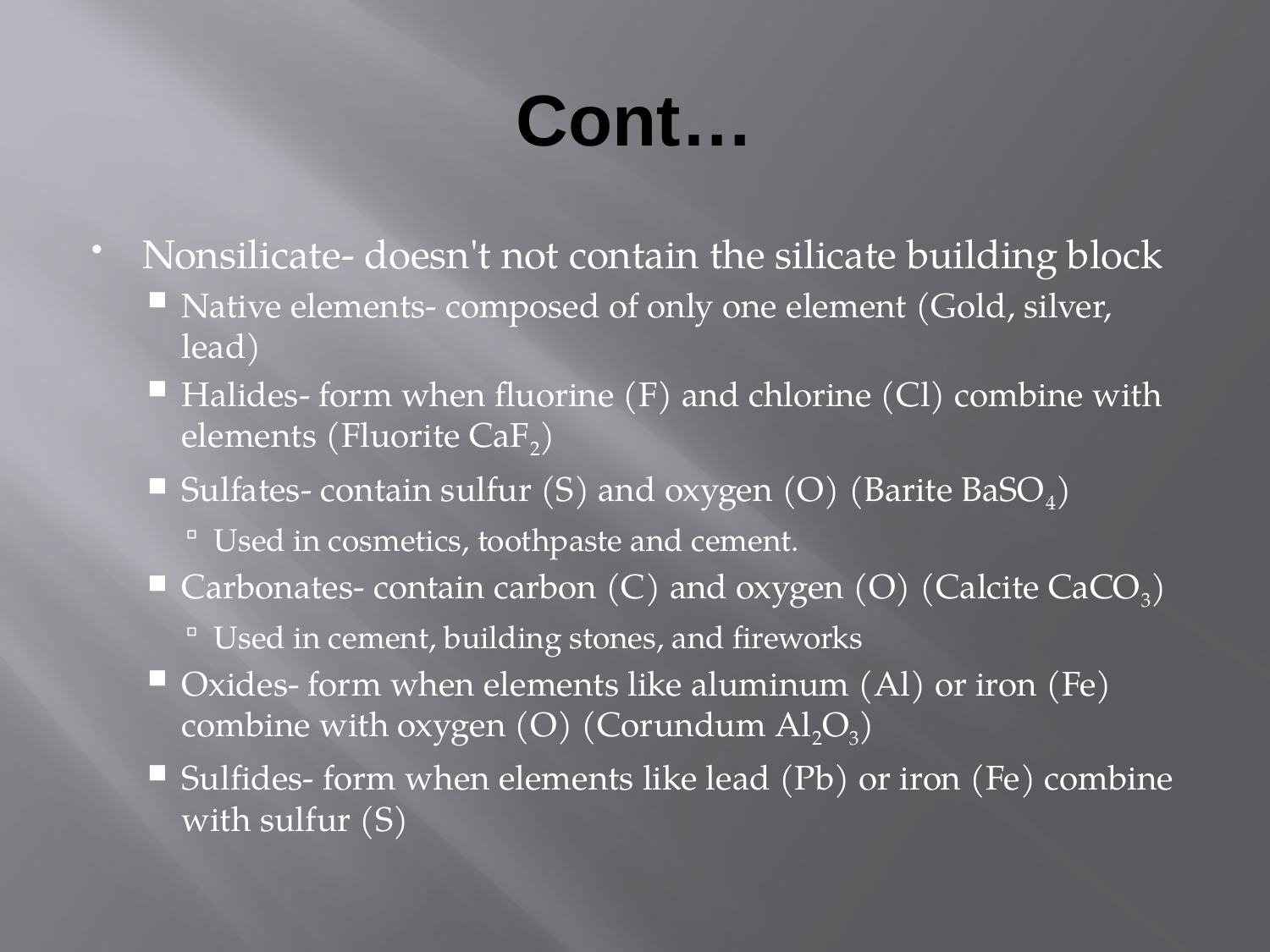

# Cont…
Nonsilicate- doesn't not contain the silicate building block
Native elements- composed of only one element (Gold, silver, lead)
Halides- form when fluorine (F) and chlorine (Cl) combine with elements (Fluorite CaF2)
Sulfates- contain sulfur (S) and oxygen (O) (Barite BaSO4)
Used in cosmetics, toothpaste and cement.
Carbonates- contain carbon (C) and oxygen (O) (Calcite CaCO3)
Used in cement, building stones, and fireworks
Oxides- form when elements like aluminum (Al) or iron (Fe) combine with oxygen (O) (Corundum Al2O3)
Sulfides- form when elements like lead (Pb) or iron (Fe) combine with sulfur (S)